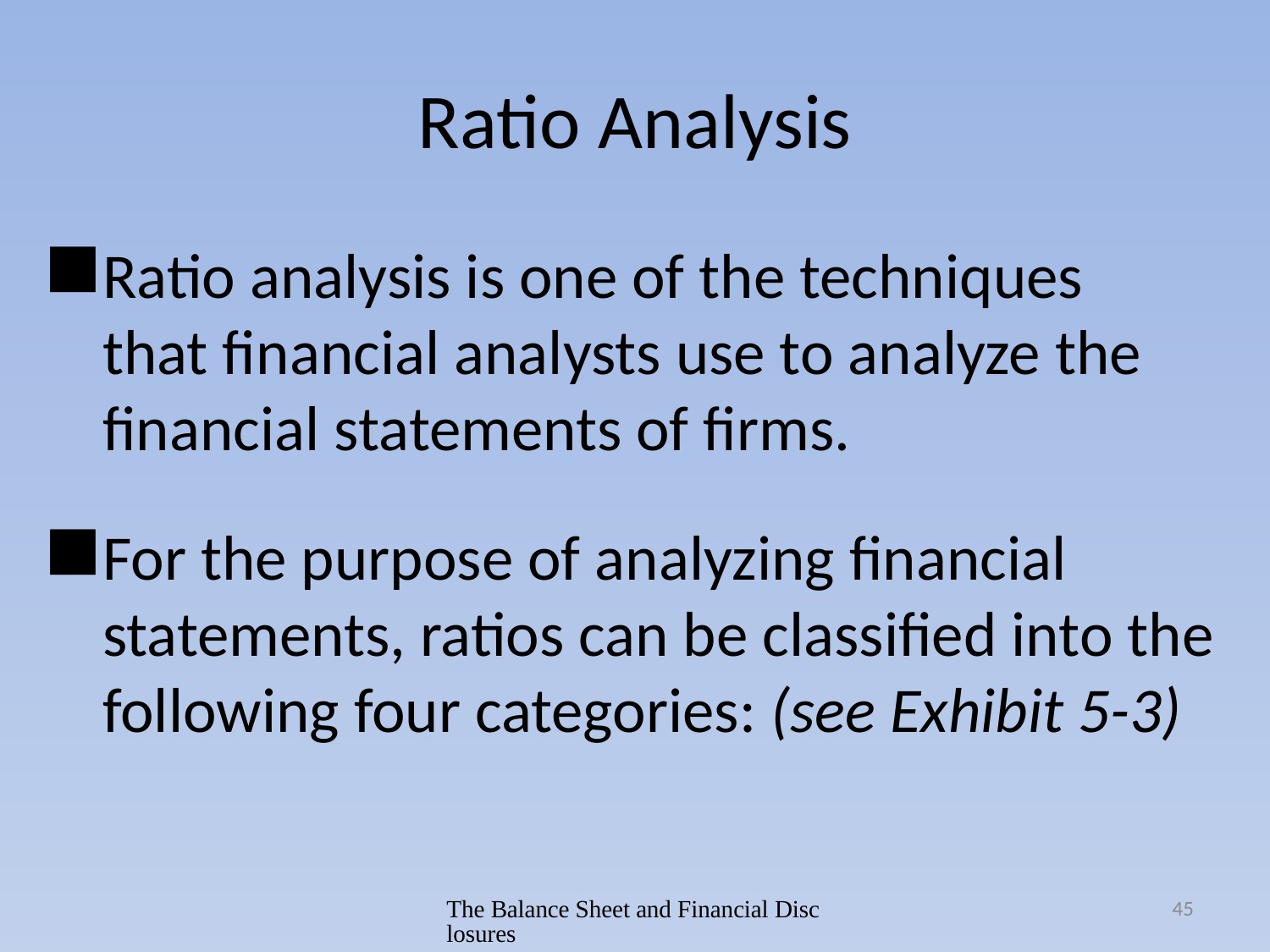

# Ratio Analysis
Ratio analysis is one of the techniques   that financial analysts use to analyze the financial statements of firms.
For the purpose of analyzing financial statements, ratios can be classified into the following four categories: (see Exhibit 5-3)
The Balance Sheet and Financial Disclosures
45